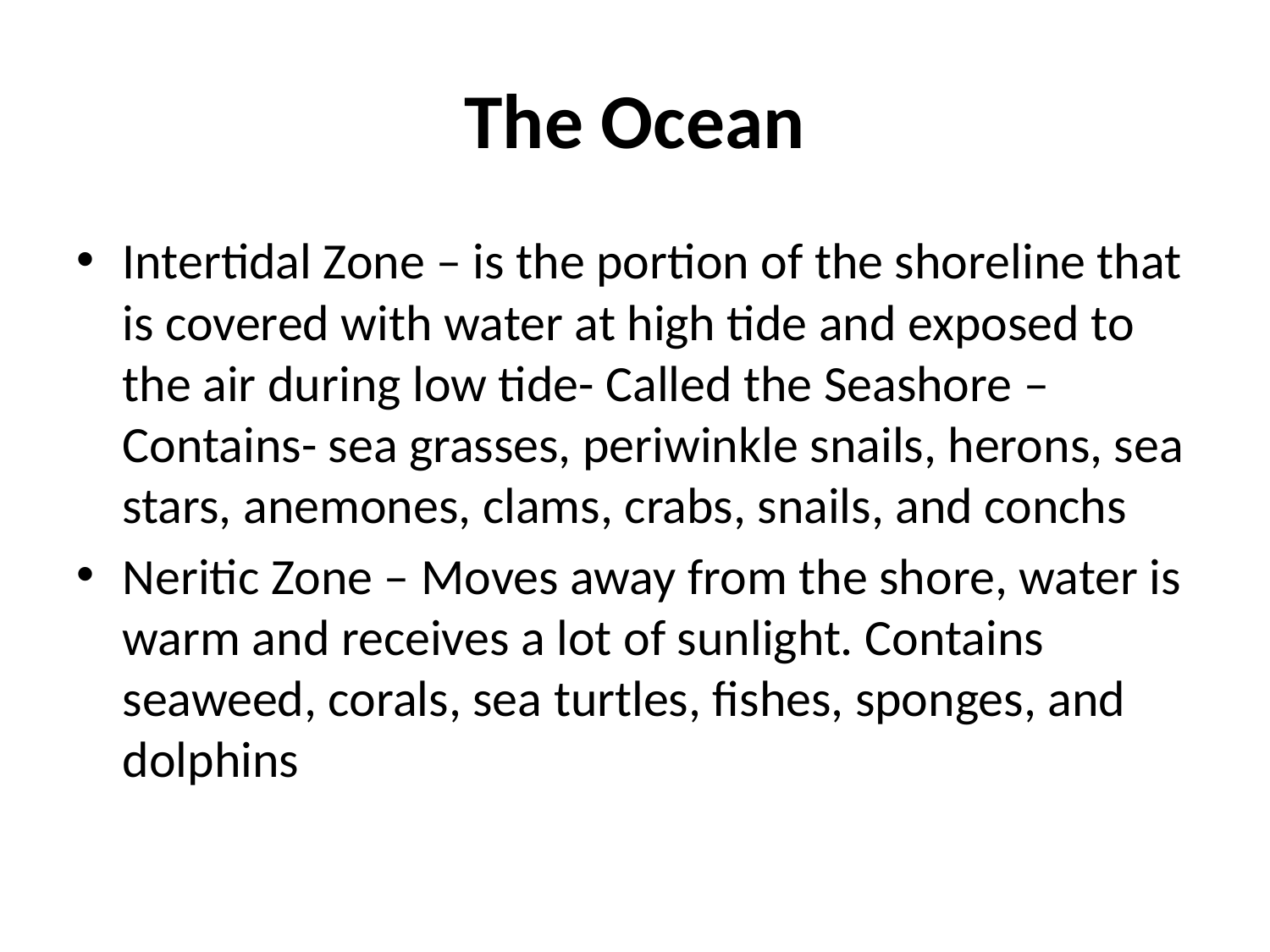

# The Ocean
Intertidal Zone – is the portion of the shoreline that is covered with water at high tide and exposed to the air during low tide- Called the Seashore – Contains- sea grasses, periwinkle snails, herons, sea stars, anemones, clams, crabs, snails, and conchs
Neritic Zone – Moves away from the shore, water is warm and receives a lot of sunlight. Contains seaweed, corals, sea turtles, fishes, sponges, and dolphins